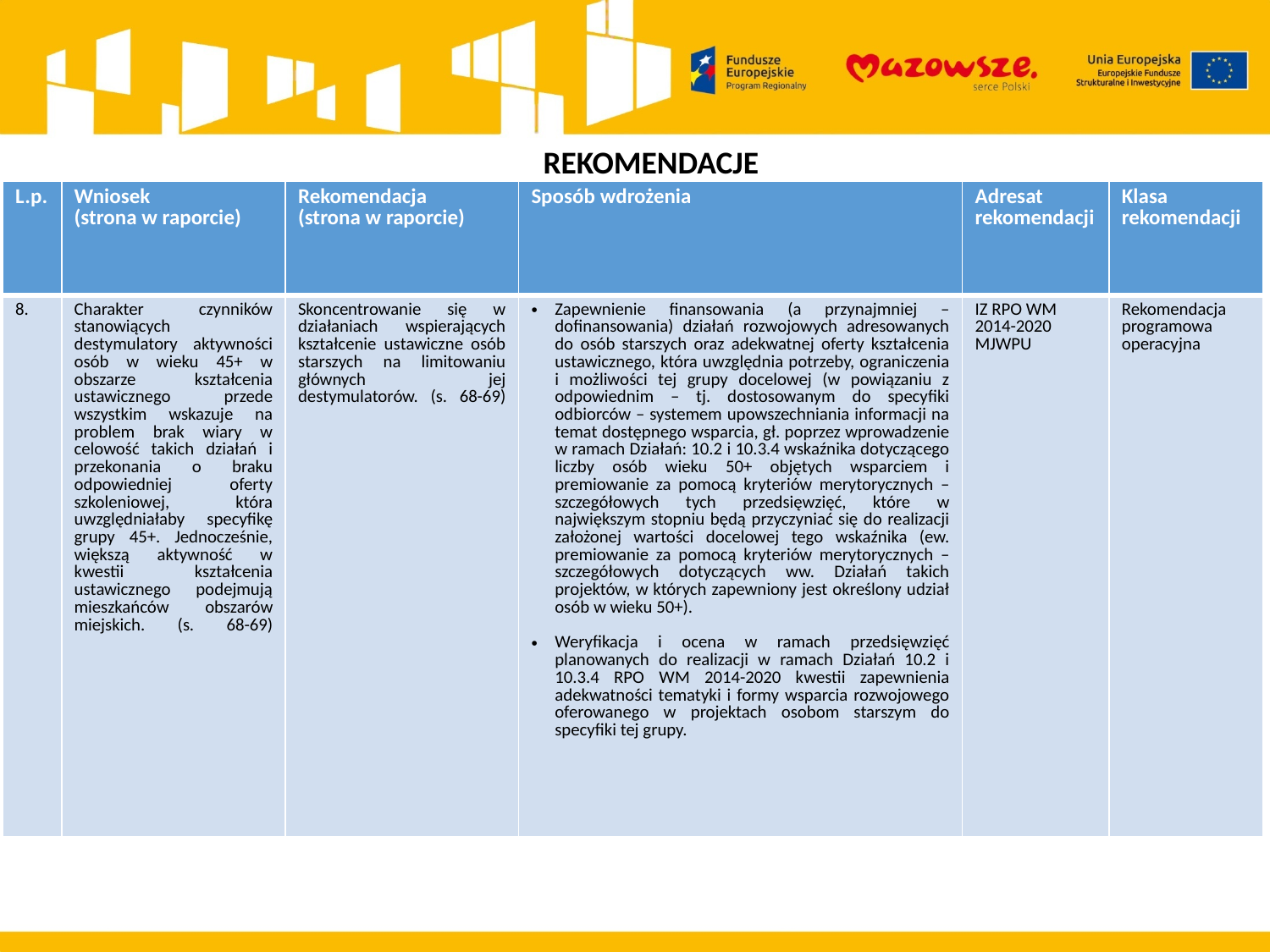

REKOMENDACJE

| L.p. | Wniosek (strona w raporcie) | Rekomendacja (strona w raporcie) | Sposób wdrożenia | Adresat rekomendacji | Klasa rekomendacji |
| --- | --- | --- | --- | --- | --- |
| 8. | Charakter czynników stanowiących destymulatory aktywności osób w wieku 45+ w obszarze kształcenia ustawicznego przede wszystkim wskazuje na problem brak wiary w celowość takich działań i przekonania o braku odpowiedniej oferty szkoleniowej, która uwzględniałaby specyfikę grupy 45+. Jednocześnie, większą aktywność w kwestii kształcenia ustawicznego podejmują mieszkańców obszarów miejskich. (s. 68-69) | Skoncentrowanie się w działaniach wspierających kształcenie ustawiczne osób starszych na limitowaniu głównych jej destymulatorów. (s. 68-69) | Zapewnienie finansowania (a przynajmniej – dofinansowania) działań rozwojowych adresowanych do osób starszych oraz adekwatnej oferty kształcenia ustawicznego, która uwzględnia potrzeby, ograniczenia i możliwości tej grupy docelowej (w powiązaniu z odpowiednim – tj. dostosowanym do specyfiki odbiorców – systemem upowszechniania informacji na temat dostępnego wsparcia, gł. poprzez wprowadzenie w ramach Działań: 10.2 i 10.3.4 wskaźnika dotyczącego liczby osób wieku 50+ objętych wsparciem i premiowanie za pomocą kryteriów merytorycznych – szczegółowych tych przedsięwzięć, które w największym stopniu będą przyczyniać się do realizacji założonej wartości docelowej tego wskaźnika (ew. premiowanie za pomocą kryteriów merytorycznych – szczegółowych dotyczących ww. Działań takich projektów, w których zapewniony jest określony udział osób w wieku 50+). Weryfikacja i ocena w ramach przedsięwzięć planowanych do realizacji w ramach Działań 10.2 i 10.3.4 RPO WM 2014-2020 kwestii zapewnienia adekwatności tematyki i formy wsparcia rozwojowego oferowanego w projektach osobom starszym do specyfiki tej grupy. | IZ RPO WM 2014-2020 MJWPU | Rekomendacja programowa operacyjna |